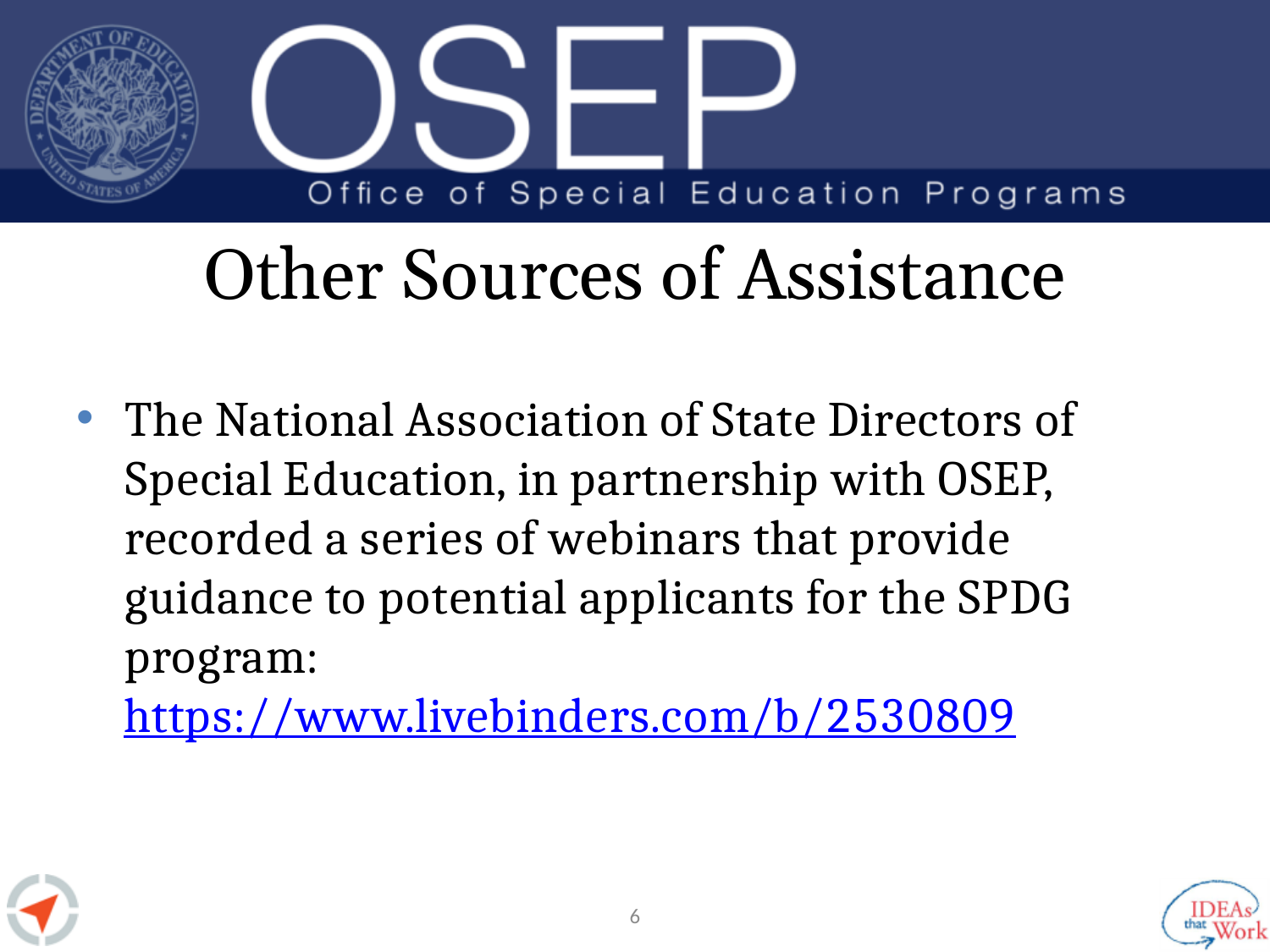

# Other Sources of Assistance
The National Association of State Directors of Special Education, in partnership with OSEP, recorded a series of webinars that provide guidance to potential applicants for the SPDG program: https://www.livebinders.com/b/2530809
6